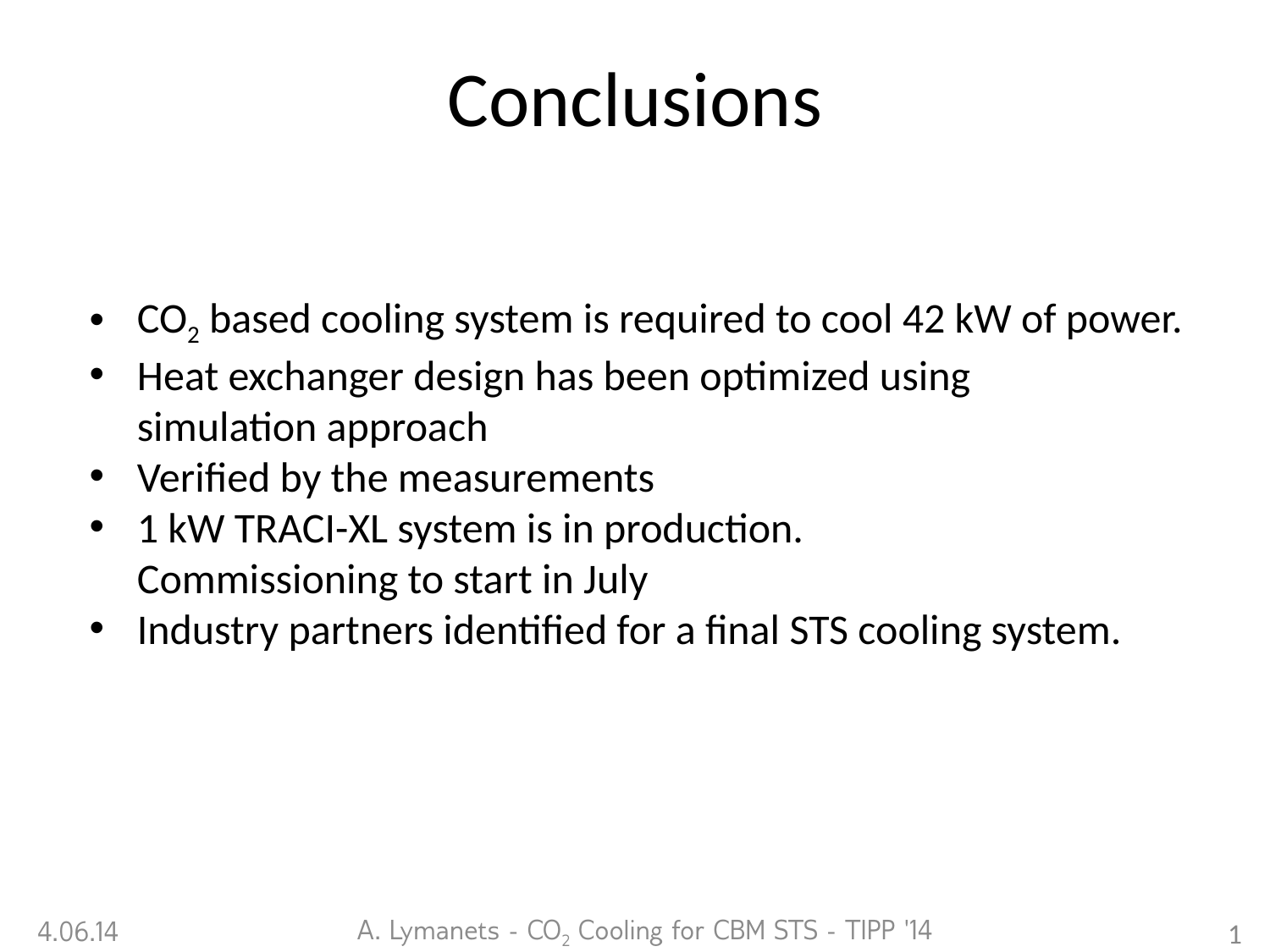

# Conclusions
CO2 based cooling system is required to cool 42 kW of power.
Heat exchanger design has been optimized using
simulation approach
Verified by the measurements
1 kW TRACI-XL system is in production.
Commissioning to start in July
Industry partners identified for a final STS cooling system.
4.06.14
A. Lymanets - CO2 Cooling for CBM STS - TIPP '14
17